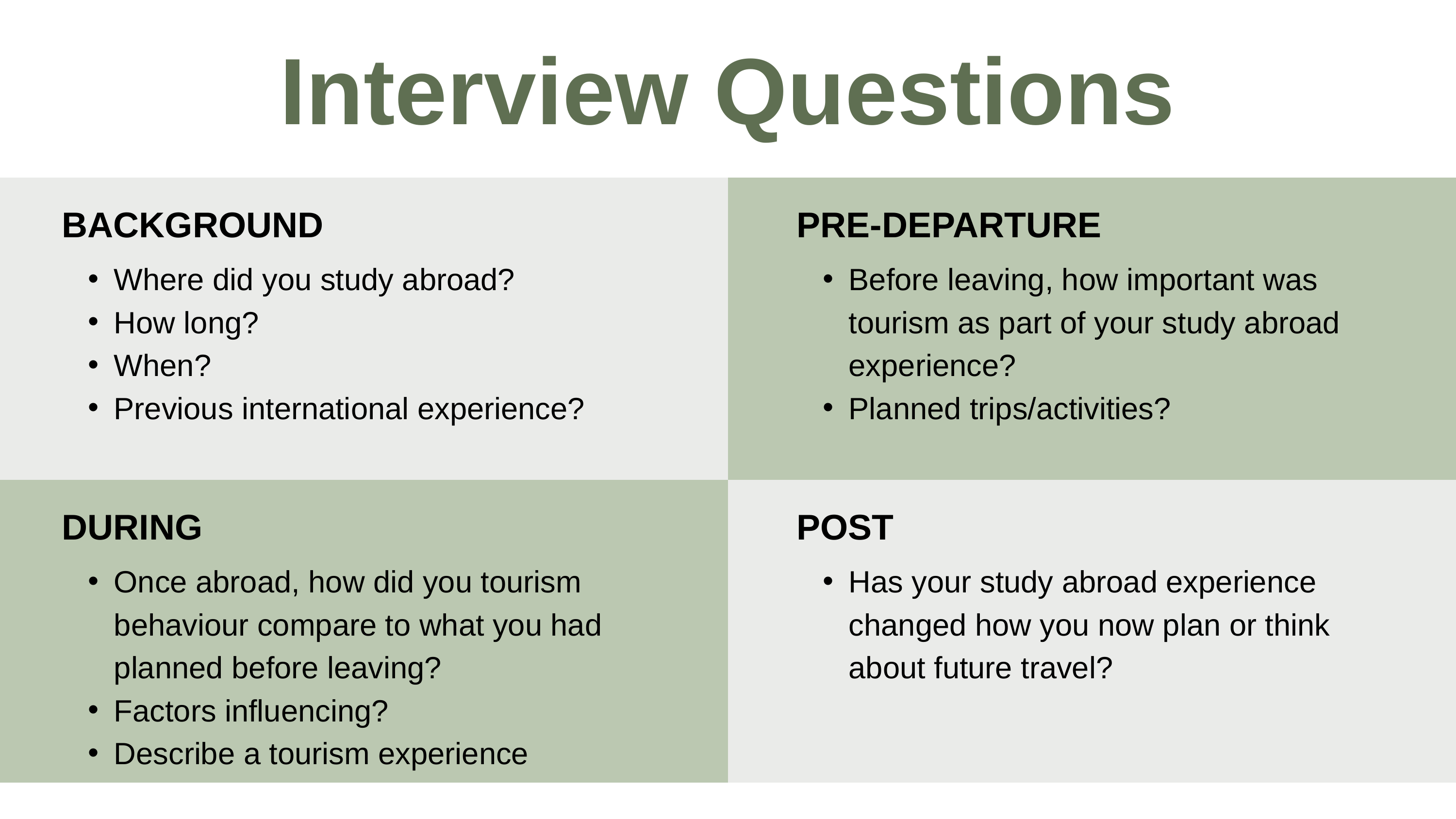

Interview Questions

BACKGROUND
PRE-DEPARTURE
Where did you study abroad?
How long?
When?
Previous international experience?
Before leaving, how important was tourism as part of your study abroad experience?
Planned trips/activities?

DURING
POST
Once abroad, how did you tourism behaviour compare to what you had planned before leaving?
Factors influencing?
Describe a tourism experience
Has your study abroad experience changed how you now plan or think about future travel?